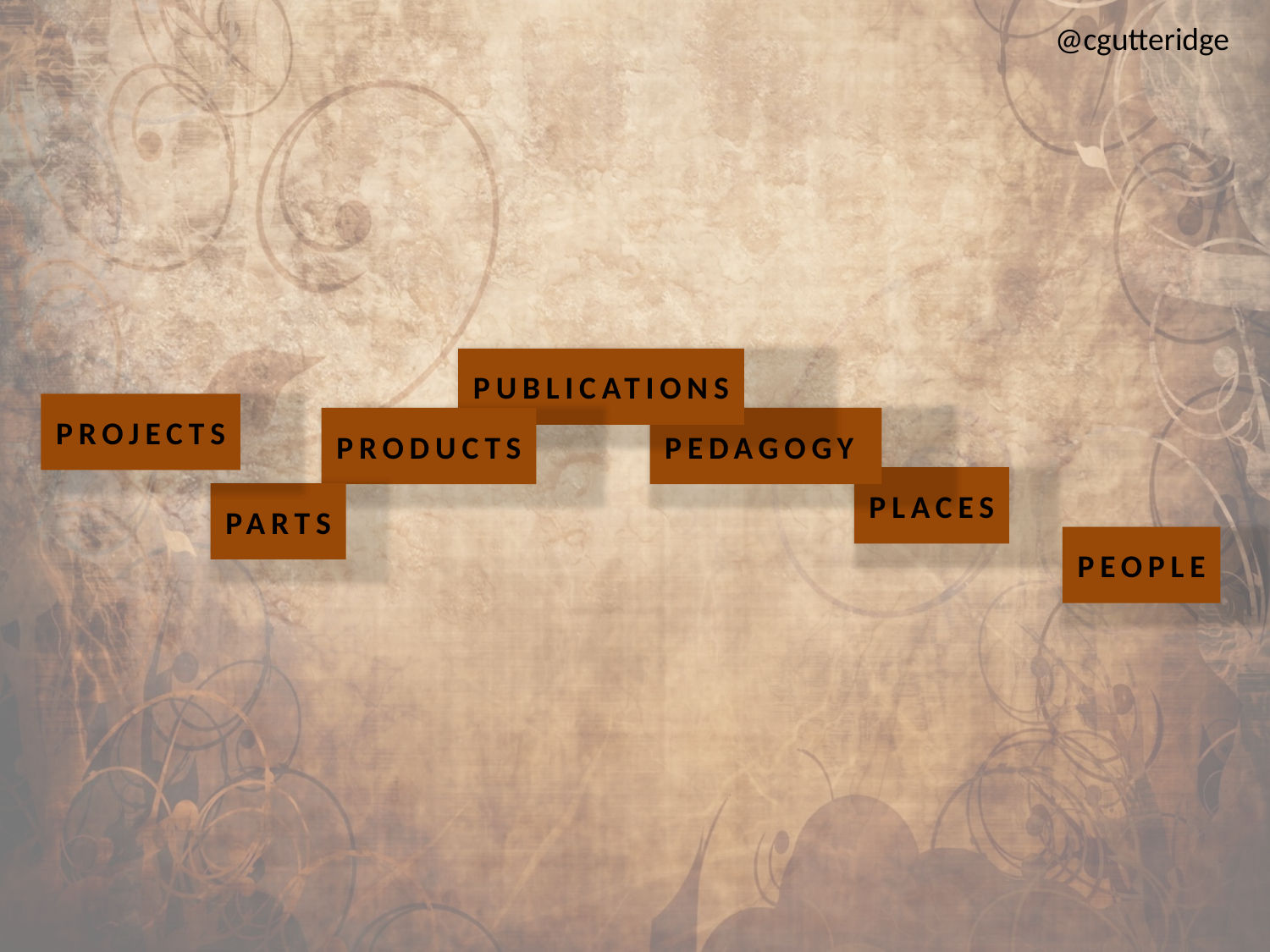

PUBLICATIONS
PROJECTS
PRODUCTS
PEDAGOGY
PLACES
PARTS
PEOPLE